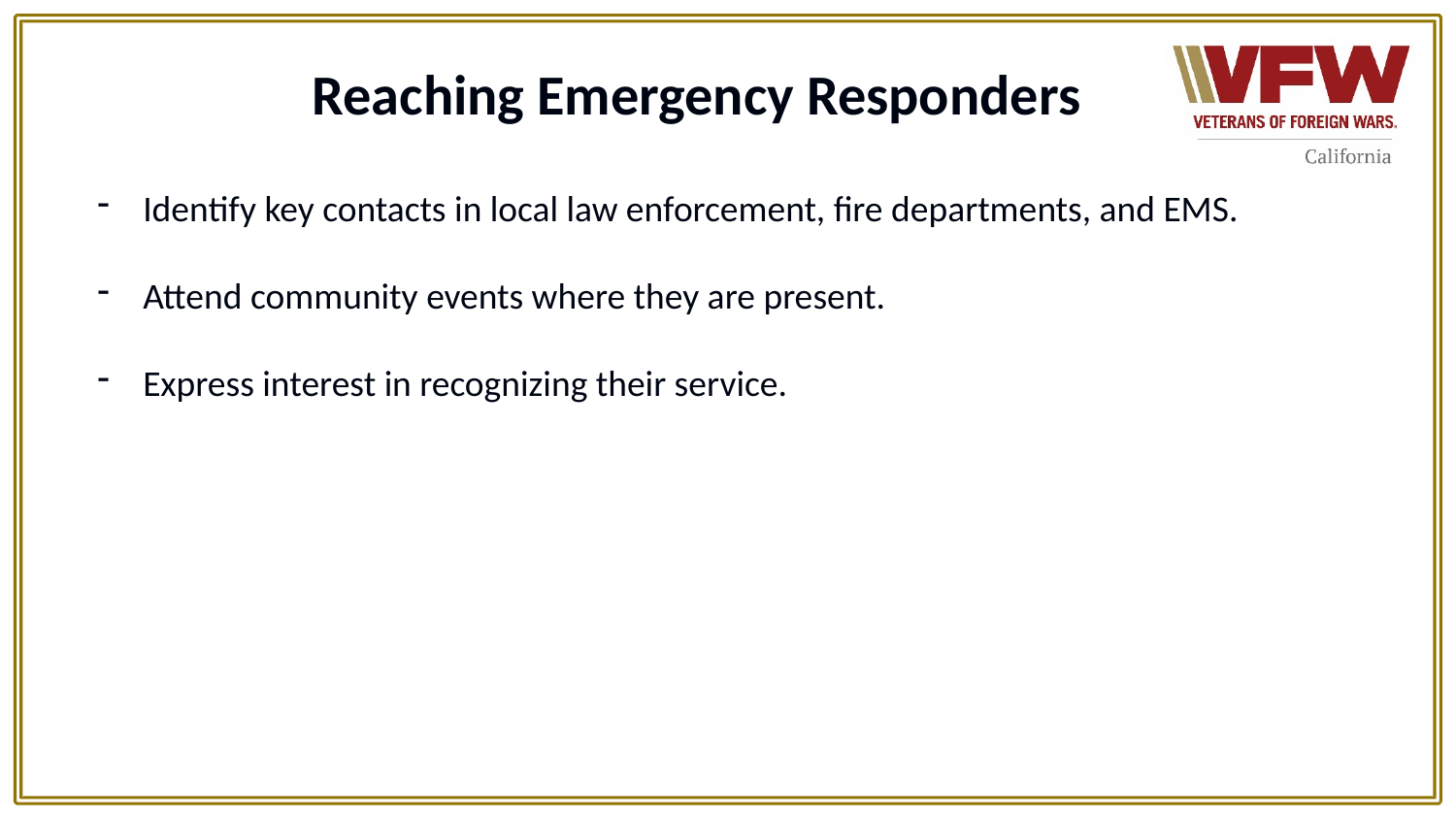

# Reaching Emergency Responders
Identify key contacts in local law enforcement, fire departments, and EMS.

Attend community events where they are present.

Express interest in recognizing their service.